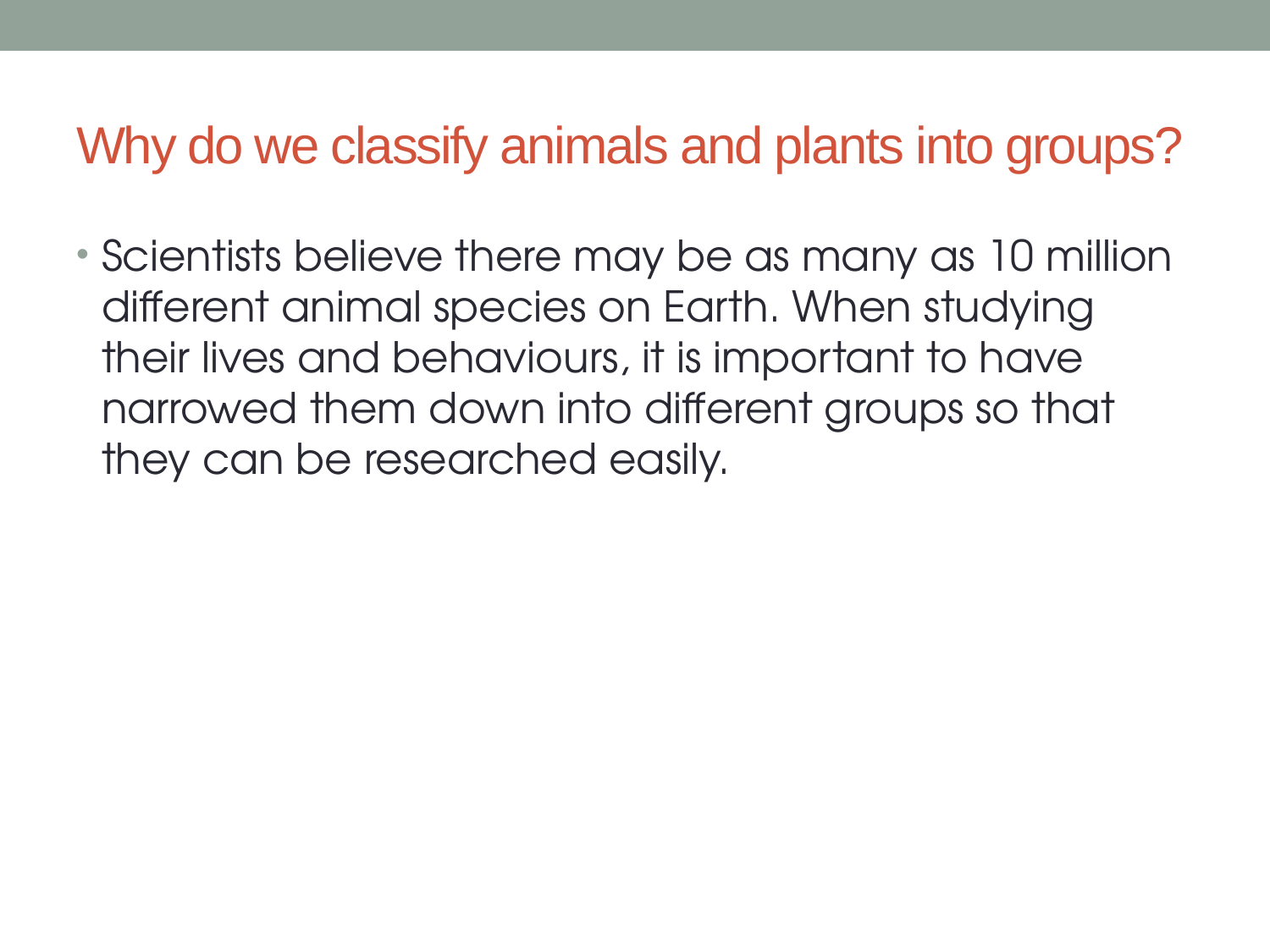

# Why do we classify animals and plants into groups?
Scientists believe there may be as many as 10 million different animal species on Earth. When studying their lives and behaviours, it is important to have narrowed them down into different groups so that they can be researched easily.